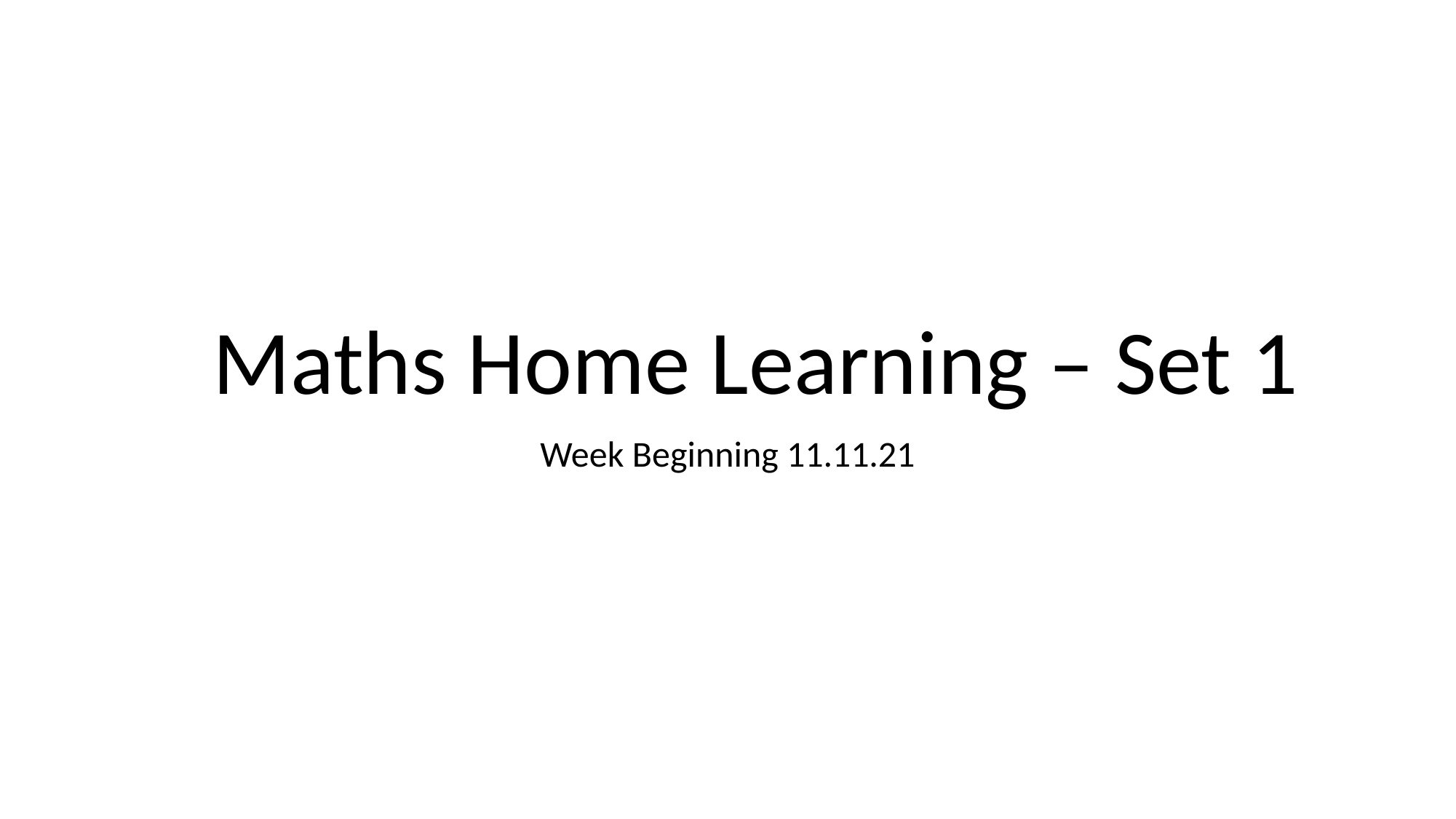

# Maths Home Learning – Set 1
Week Beginning 11.11.21